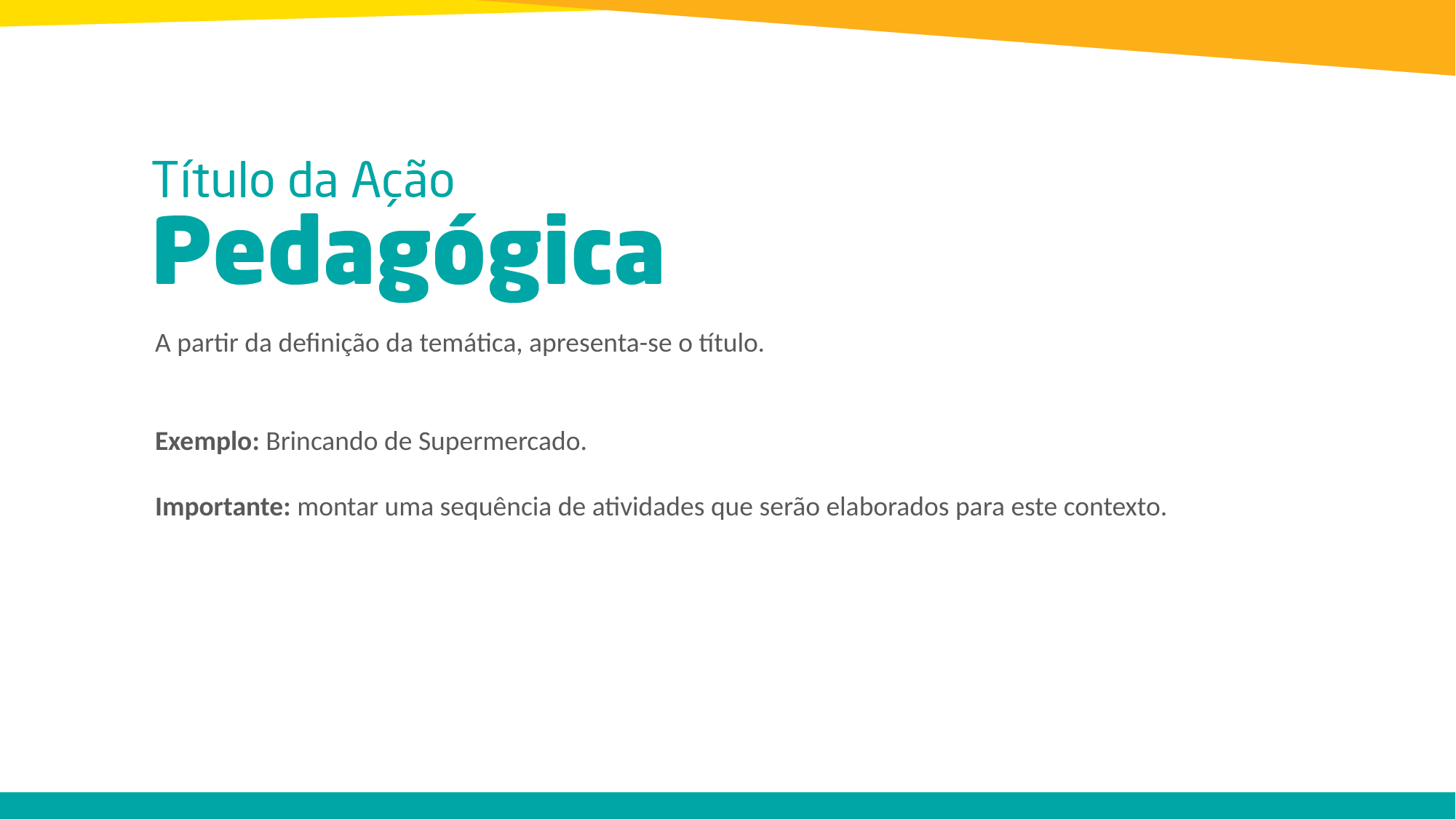

A partir da definição da temática, apresenta-se o título.

Exemplo: Brincando de Supermercado.

Importante: montar uma sequência de atividades que serão elaborados para este contexto.